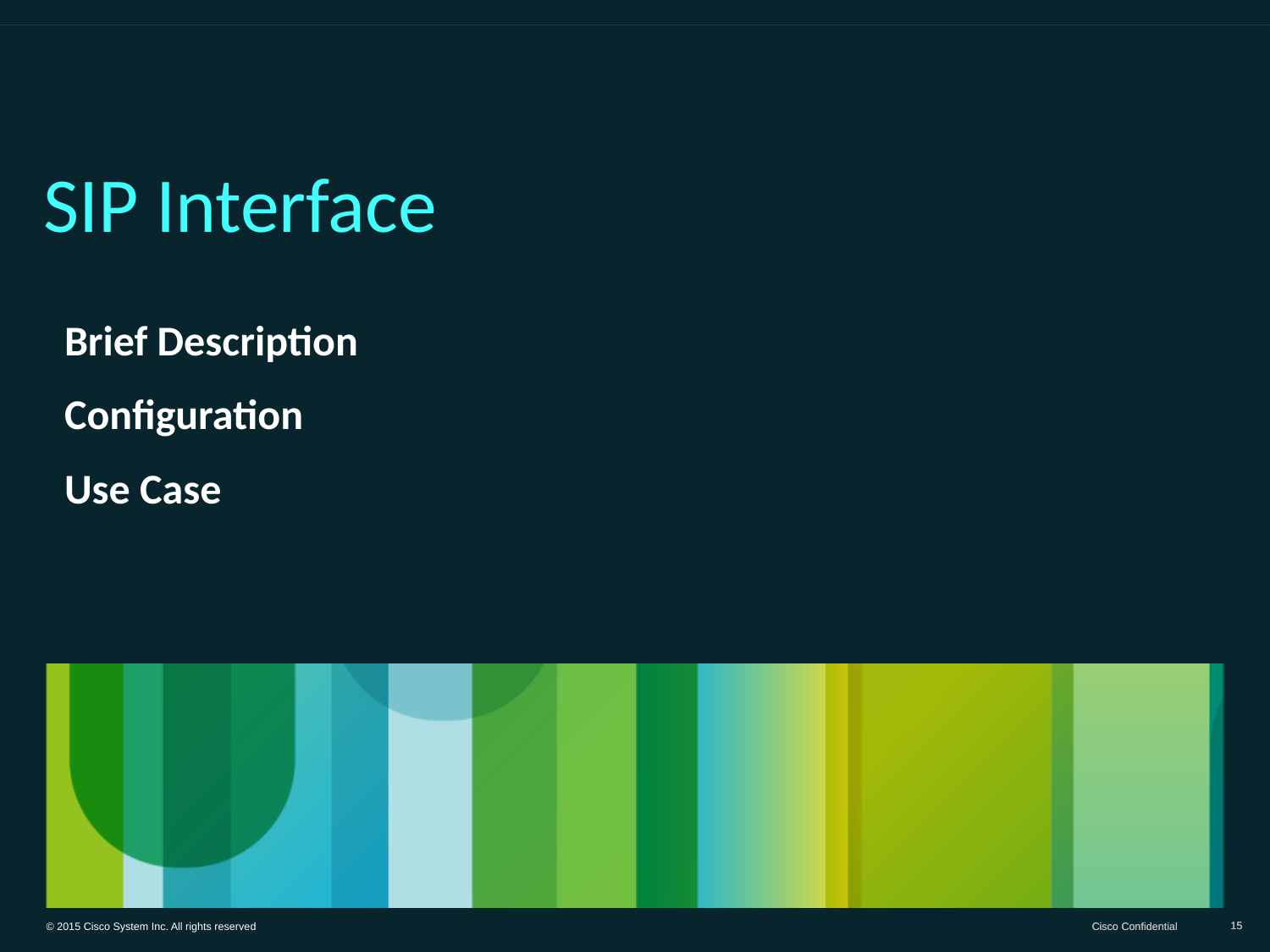

SIP Interface
# Brief Description
Configuration
Use Case